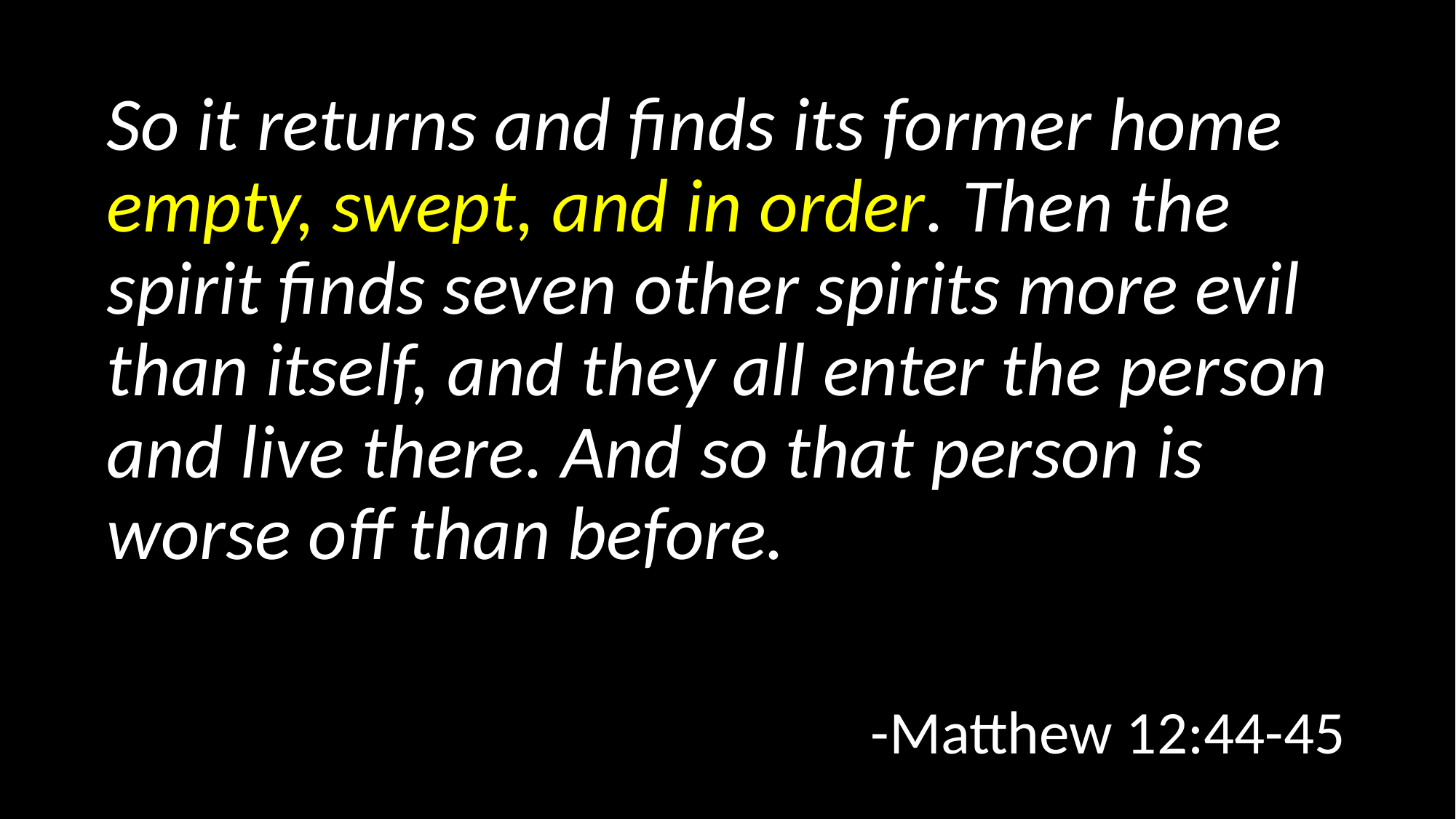

So it returns and finds its former home empty, swept, and in order. Then the spirit finds seven other spirits more evil than itself, and they all enter the person and live there. And so that person is worse off than before.

							-Matthew 12:44-45